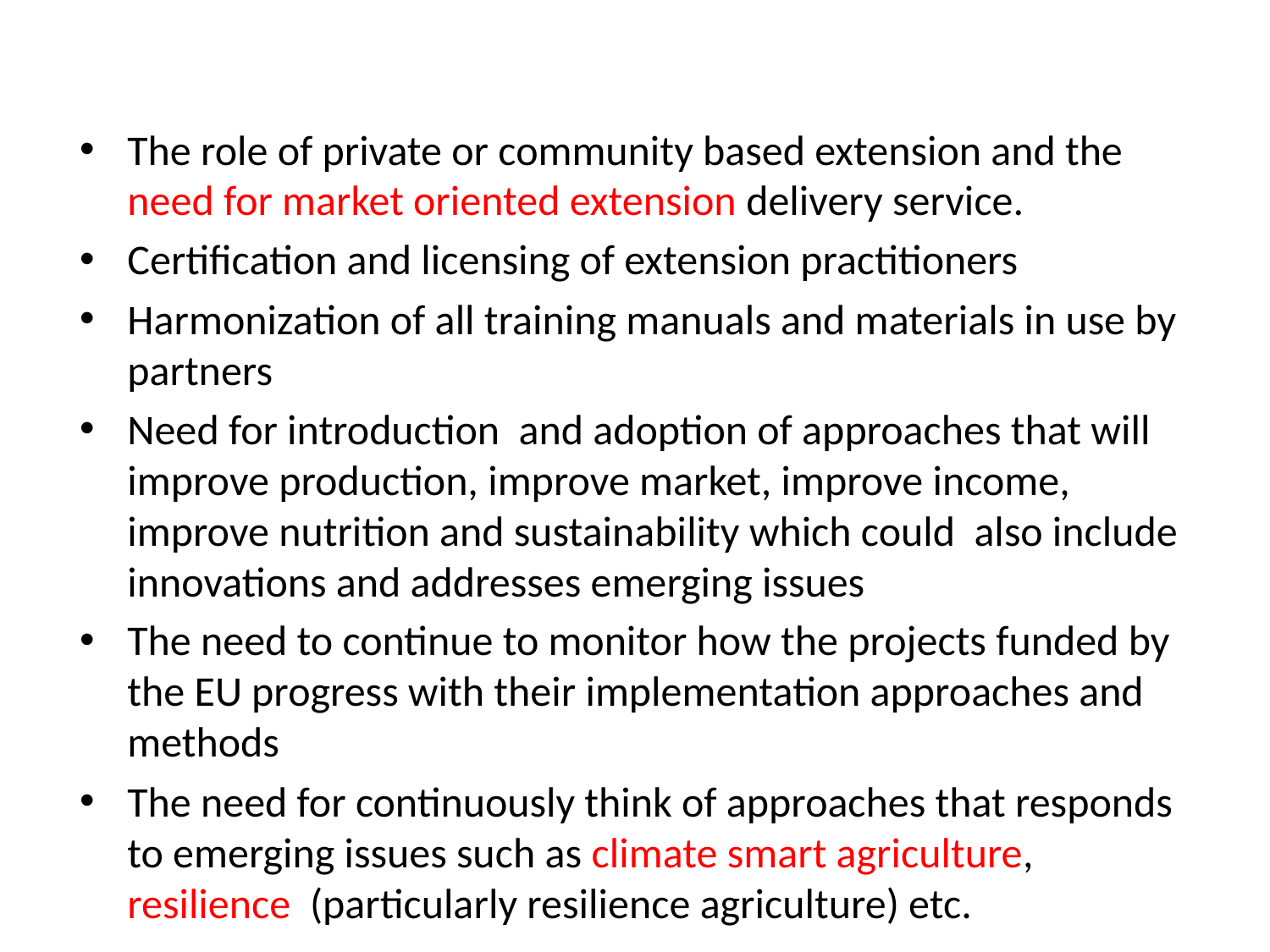

#
The role of private or community based extension and the need for market oriented extension delivery service.
Certification and licensing of extension practitioners
Harmonization of all training manuals and materials in use by partners
Need for introduction  and adoption of approaches that will improve production, improve market, improve income, improve nutrition and sustainability which could  also include innovations and addresses emerging issues
The need to continue to monitor how the projects funded by the EU progress with their implementation approaches and methods
The need for continuously think of approaches that responds to emerging issues such as climate smart agriculture, resilience  (particularly resilience agriculture) etc.